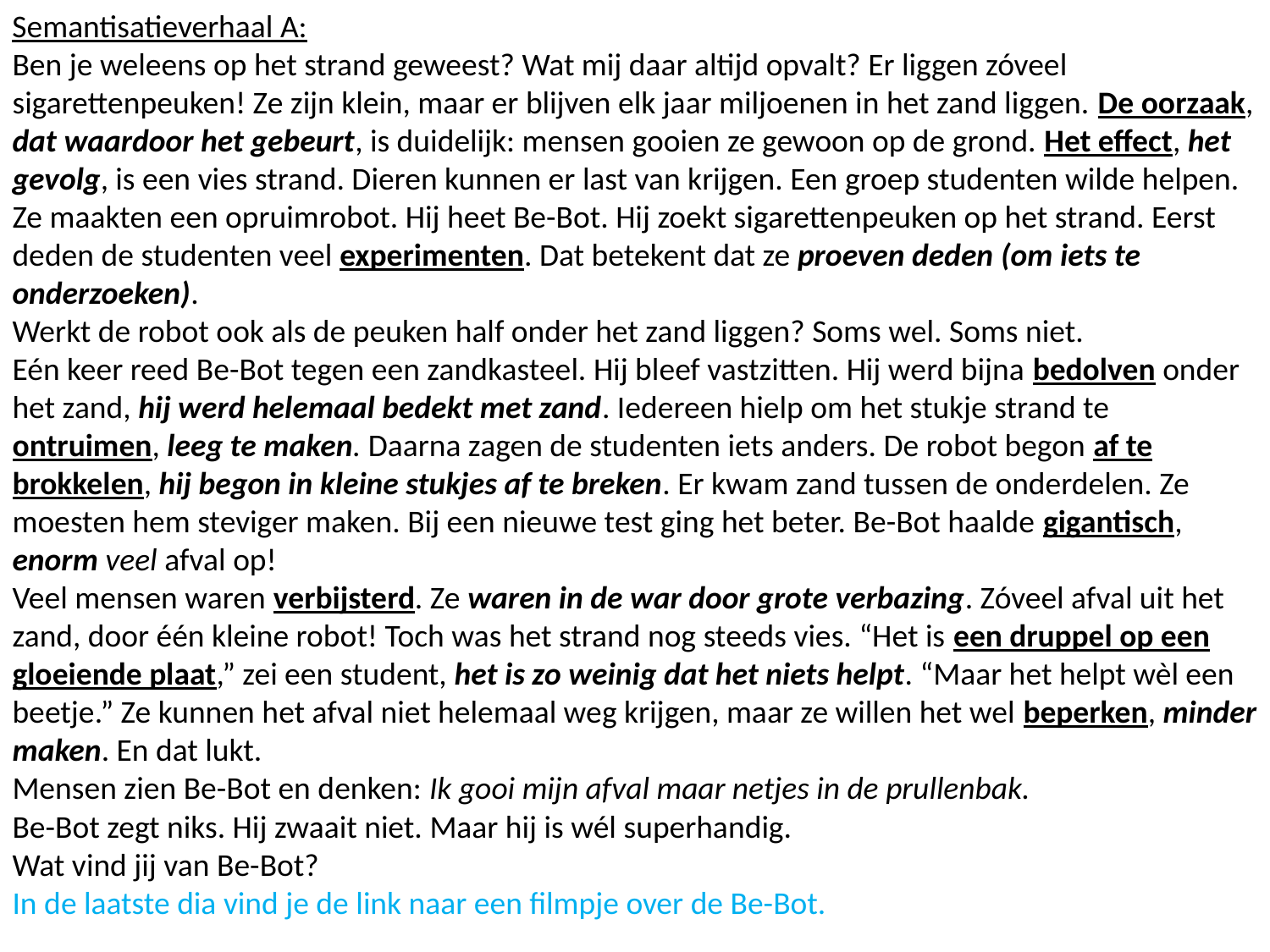

Semantisatieverhaal A:
Ben je weleens op het strand geweest? Wat mij daar altijd opvalt? Er liggen zóveel sigarettenpeuken! Ze zijn klein, maar er blijven elk jaar miljoenen in het zand liggen. De oorzaak, dat waardoor het gebeurt, is duidelijk: mensen gooien ze gewoon op de grond. Het effect, het gevolg, is een vies strand. Dieren kunnen er last van krijgen. Een groep studenten wilde helpen. Ze maakten een opruimrobot. Hij heet Be-Bot. Hij zoekt sigarettenpeuken op het strand. Eerst deden de studenten veel experimenten. Dat betekent dat ze proeven deden (om iets te onderzoeken).
Werkt de robot ook als de peuken half onder het zand liggen? Soms wel. Soms niet.
Eén keer reed Be-Bot tegen een zandkasteel. Hij bleef vastzitten. Hij werd bijna bedolven onder het zand, hij werd helemaal bedekt met zand. Iedereen hielp om het stukje strand te ontruimen, leeg te maken. Daarna zagen de studenten iets anders. De robot begon af te brokkelen, hij begon in kleine stukjes af te breken. Er kwam zand tussen de onderdelen. Ze moesten hem steviger maken. Bij een nieuwe test ging het beter. Be-Bot haalde gigantisch, enorm veel afval op!
Veel mensen waren verbijsterd. Ze waren in de war door grote verbazing. Zóveel afval uit het zand, door één kleine robot! Toch was het strand nog steeds vies. “Het is een druppel op een gloeiende plaat,” zei een student, het is zo weinig dat het niets helpt. “Maar het helpt wèl een beetje.” Ze kunnen het afval niet helemaal weg krijgen, maar ze willen het wel beperken, minder maken. En dat lukt.
Mensen zien Be-Bot en denken: Ik gooi mijn afval maar netjes in de prullenbak.
Be-Bot zegt niks. Hij zwaait niet. Maar hij is wél superhandig.
Wat vind jij van Be-Bot?
In de laatste dia vind je de link naar een filmpje over de Be-Bot.